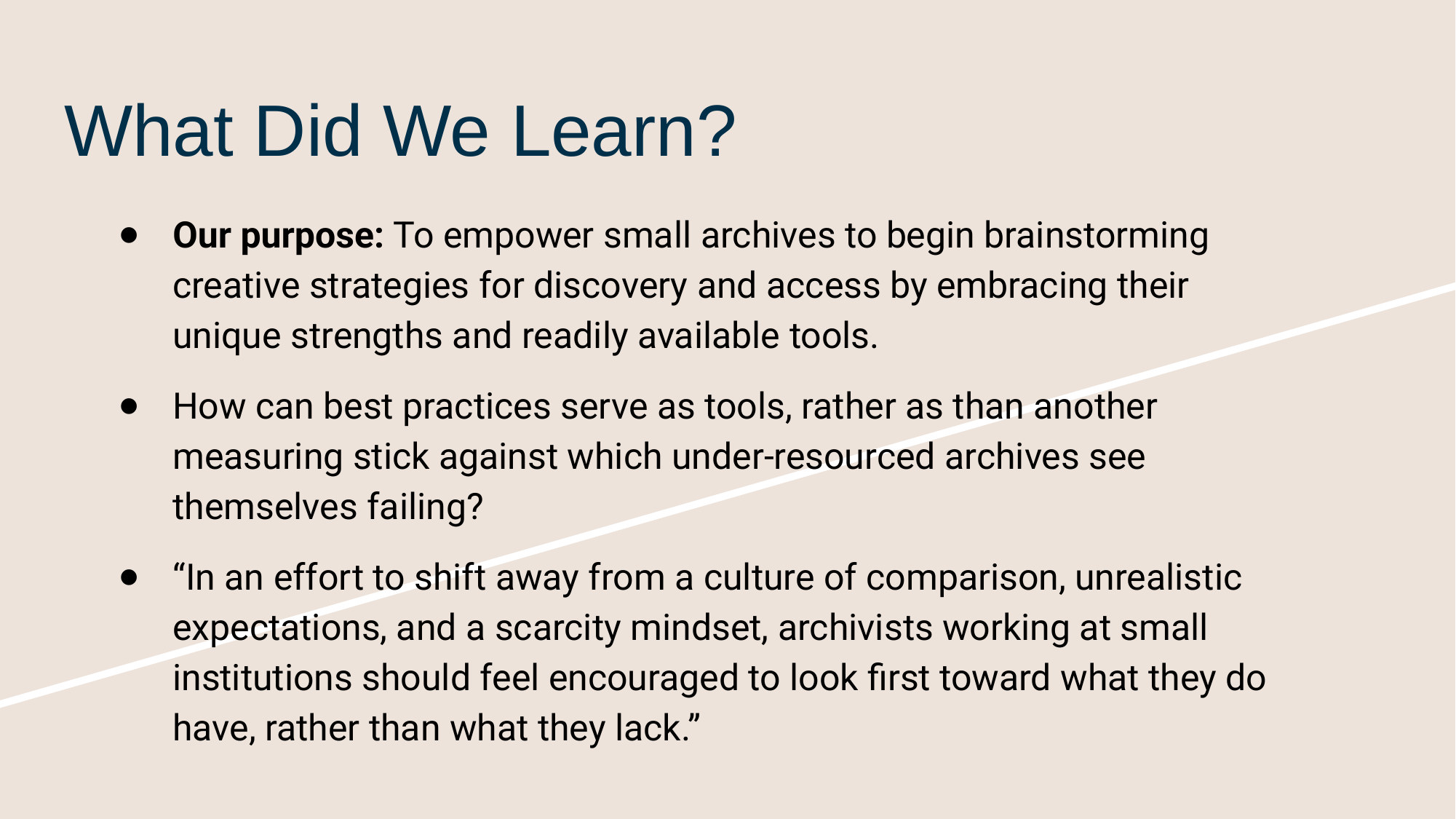

# What Did We Learn?
Our purpose: To empower small archives to begin brainstorming creative strategies for discovery and access by embracing their unique strengths and readily available tools.
How can best practices serve as tools, rather as than another measuring stick against which under-resourced archives see themselves failing?
“In an effort to shift away from a culture of comparison, unrealistic expectations, and a scarcity mindset, archivists working at small institutions should feel encouraged to look first toward what they do have, rather than what they lack.”